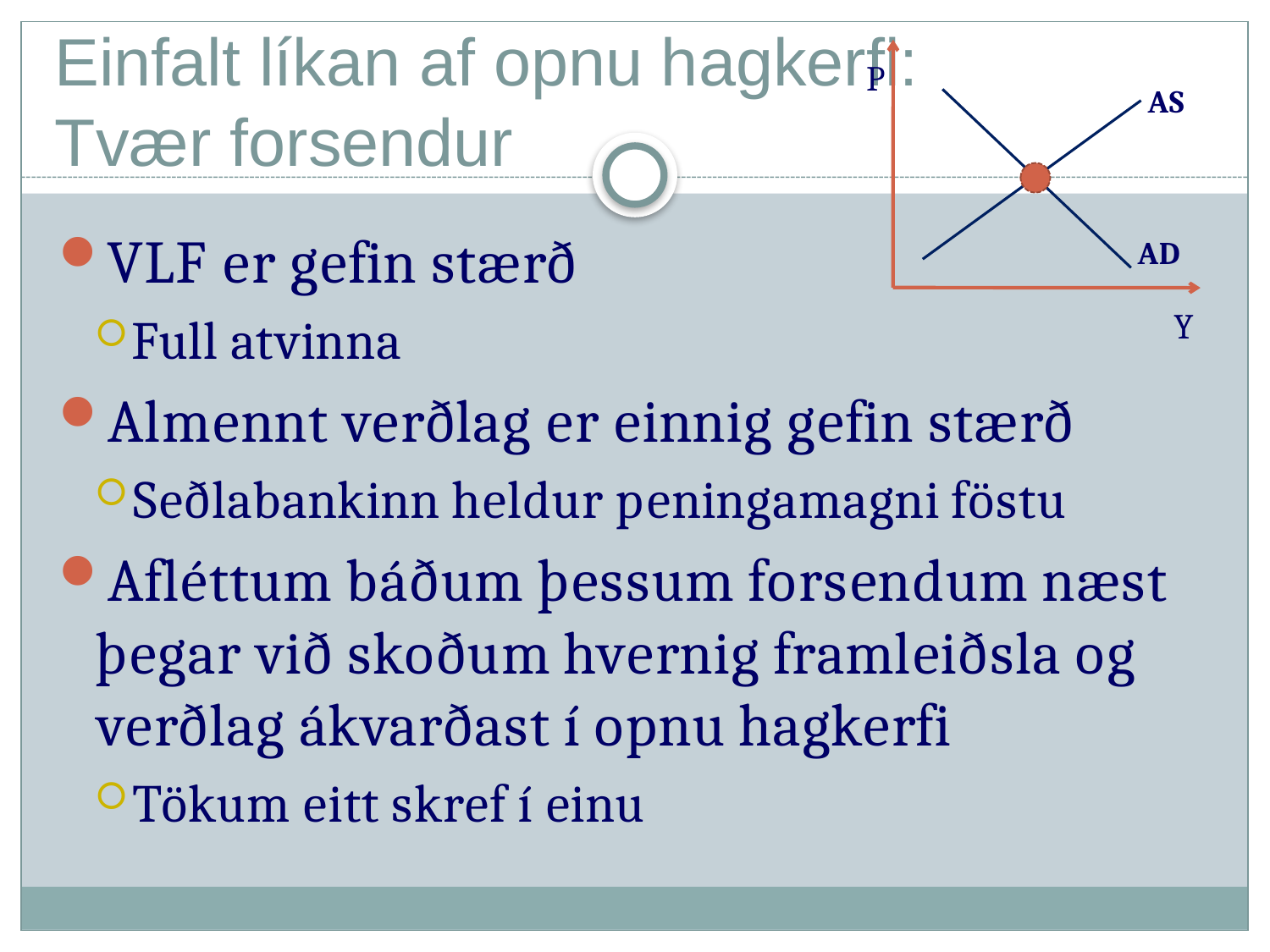

P
AS
# Einfalt líkan af opnu hagkerfi: Tvær forsendur

VLF er gefin stærð
Full atvinna
Almennt verðlag er einnig gefin stærð
Seðlabankinn heldur peningamagni föstu
Afléttum báðum þessum forsendum næst þegar við skoðum hvernig framleiðsla og verðlag ákvarðast í opnu hagkerfi
Tökum eitt skref í einu
AD
Y